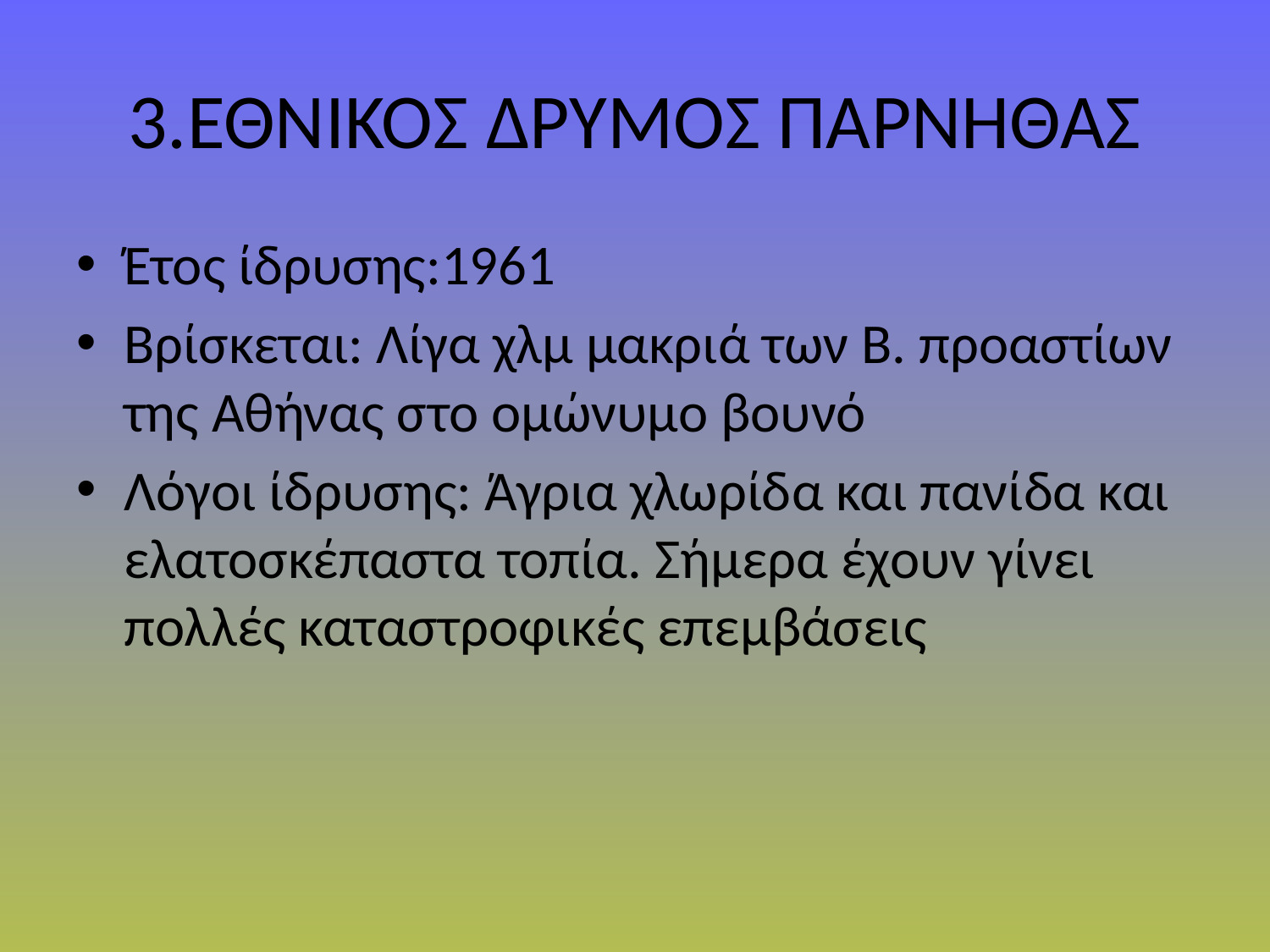

# 3.ΕΘΝΙΚΟΣ ΔΡΥΜΟΣ ΠΑΡΝΗΘΑΣ
Έτος ίδρυσης:1961
Βρίσκεται: Λίγα χλμ μακριά των Β. προαστίων της Αθήνας στο ομώνυμο βουνό
Λόγοι ίδρυσης: Άγρια χλωρίδα και πανίδα και ελατοσκέπαστα τοπία. Σήμερα έχουν γίνει πολλές καταστροφικές επεμβάσεις